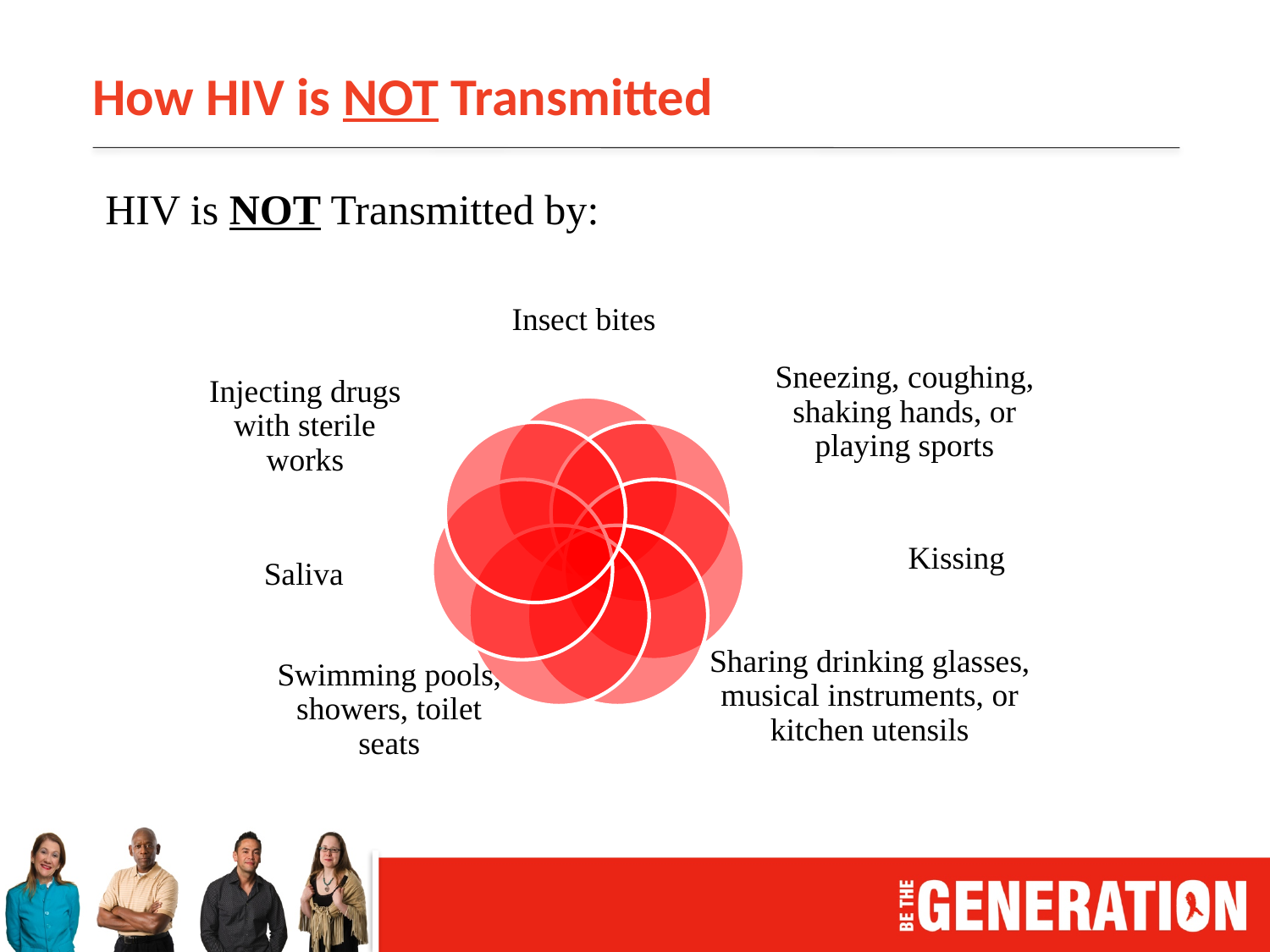

# How HIV is NOT Transmitted
HIV is NOT Transmitted by:
Insect bites
Sneezing, coughing, shaking hands, or playing sports
Kissing
Sharing drinking glasses, musical instruments, or kitchen utensils
Swimming pools, showers, toilet seats
Saliva
Injecting drugs with sterile works